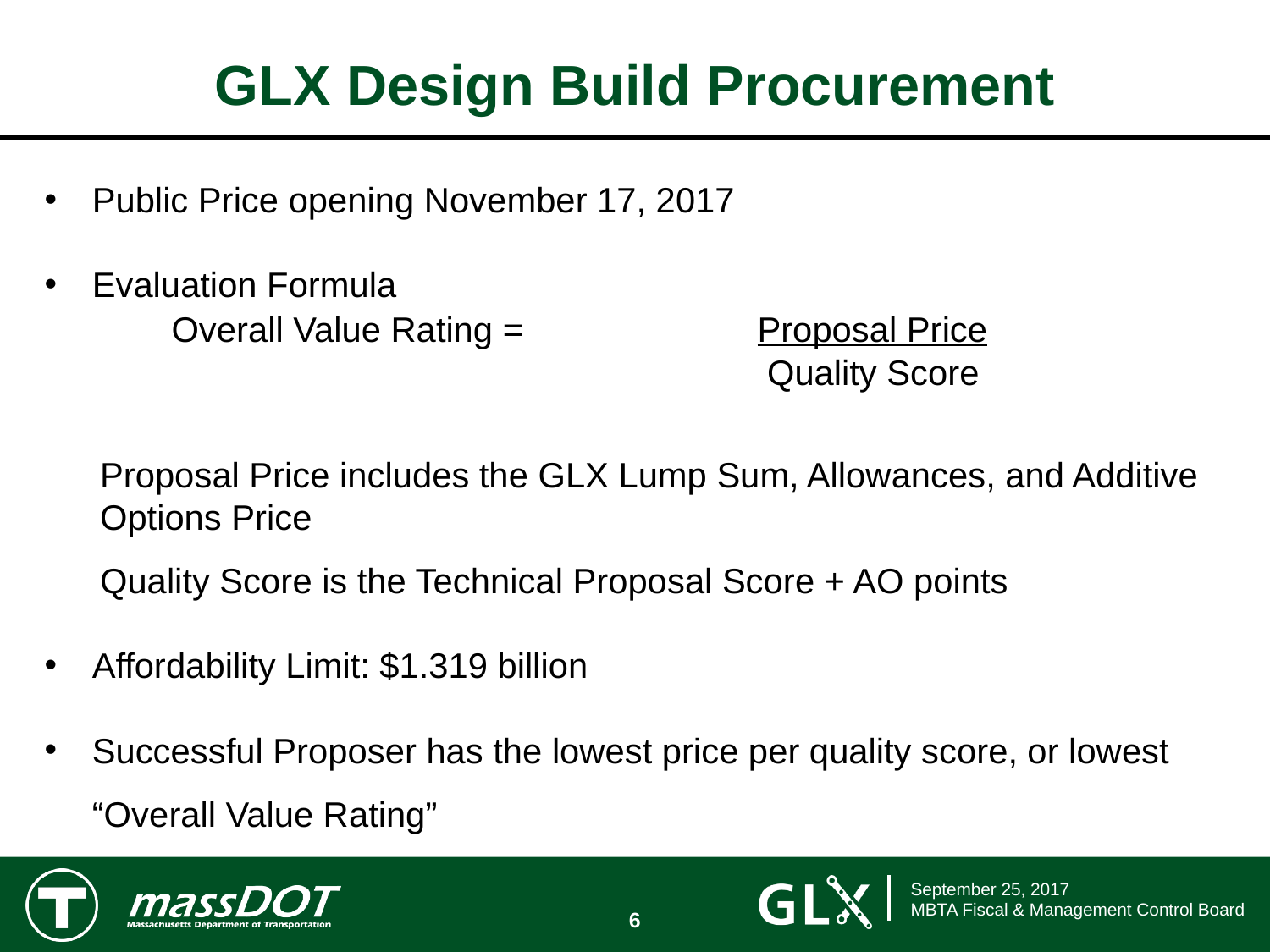

# GLX Design Build Procurement
Public Price opening November 17, 2017
Evaluation Formula
    	Overall Value Rating =                        Proposal Price
 		  			         Quality Score

Proposal Price includes the GLX Lump Sum, Allowances, and Additive Options Price
Quality Score is the Technical Proposal Score + AO points
Affordability Limit: $1.319 billion
Successful Proposer has the lowest price per quality score, or lowest “Overall Value Rating”

6